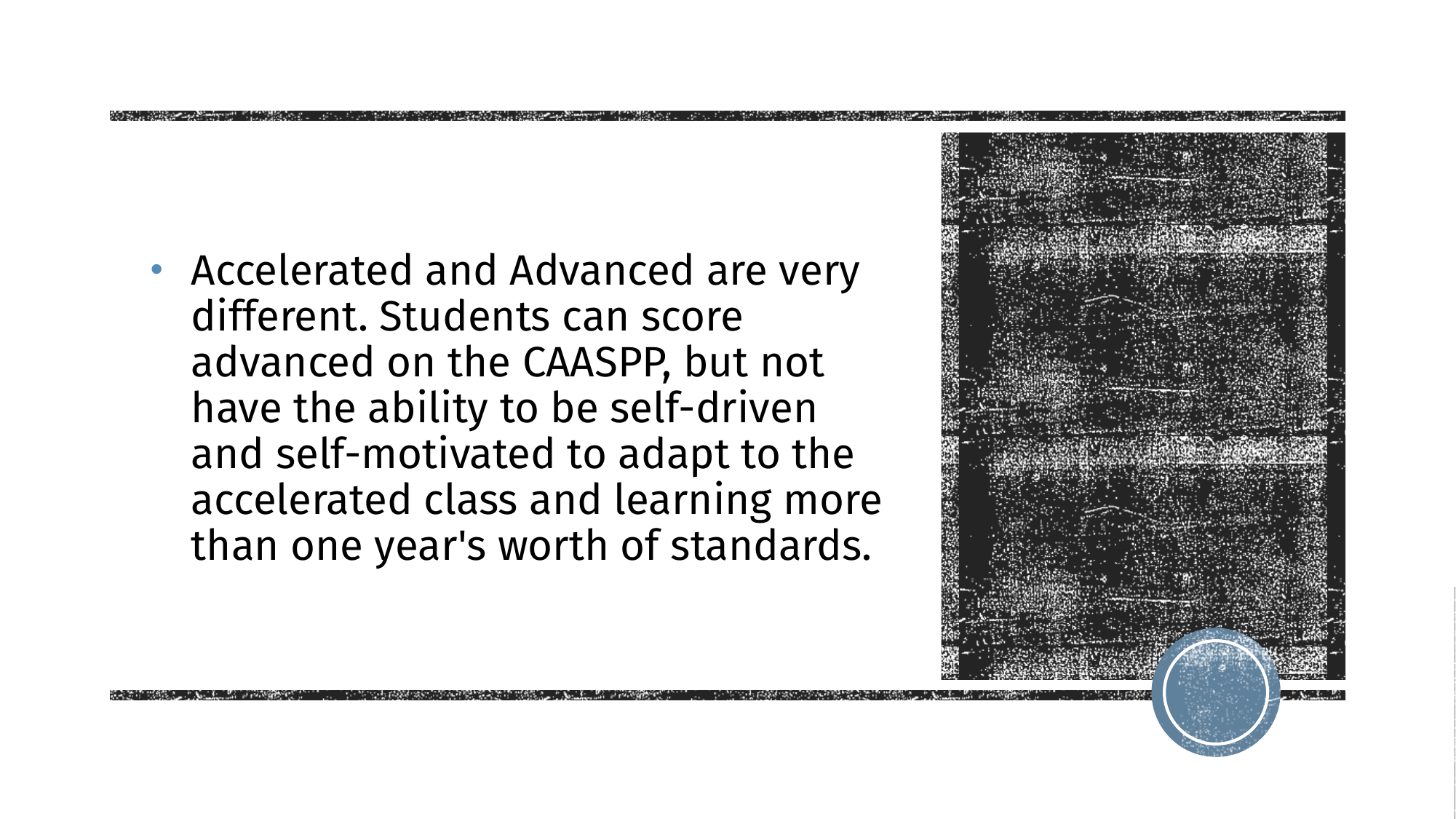

Accelerated and Advanced are very different. Students can score advanced on the CAASPP, but not have the ability to be self-driven and self-motivated to adapt to the accelerated class and learning more than one year's worth of standards.